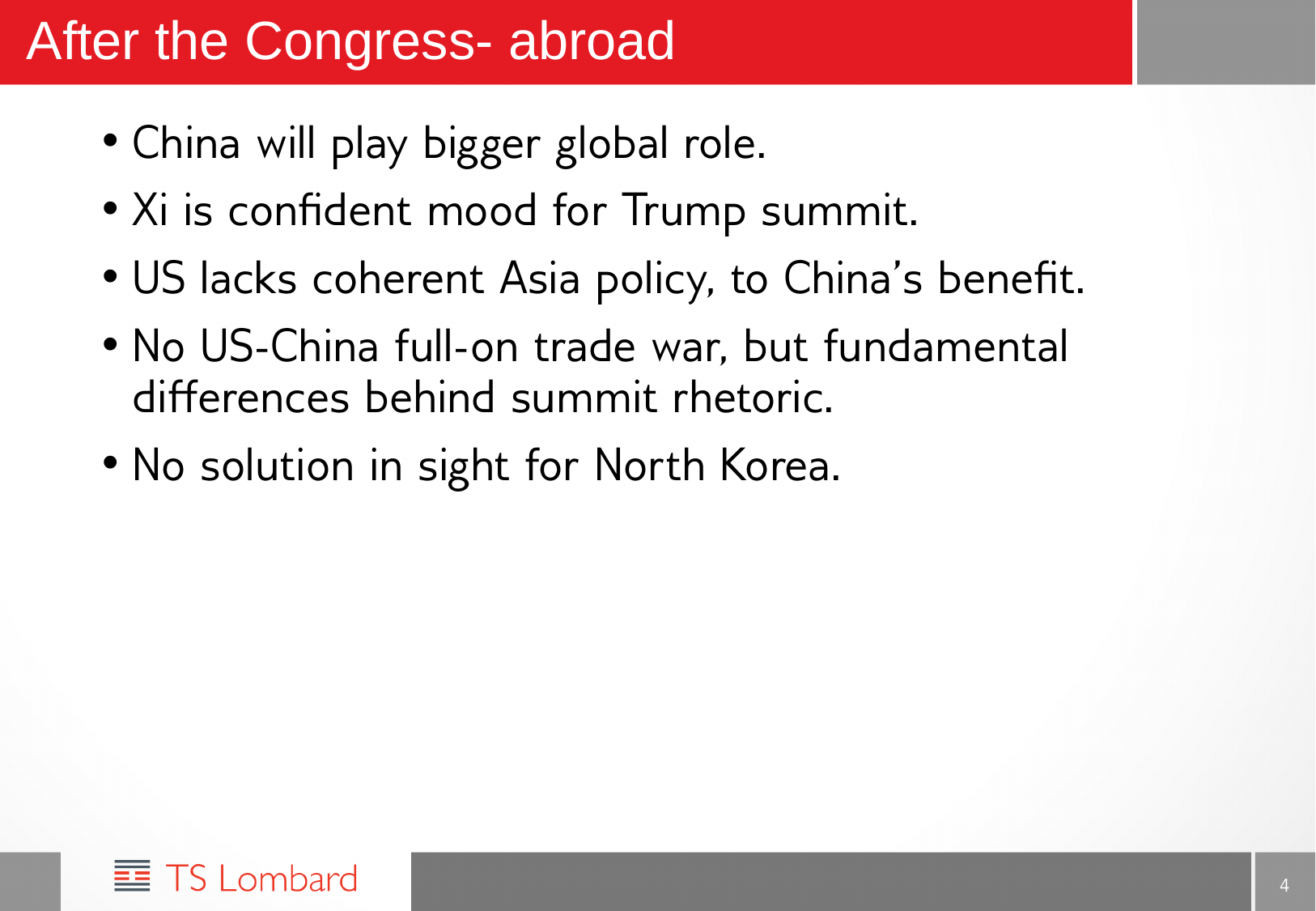

# After the Congress- abroad
China will play bigger global role.
Xi is confident mood for Trump summit.
US lacks coherent Asia policy, to China’s benefit.
No US-China full-on trade war, but fundamental differences behind summit rhetoric.
No solution in sight for North Korea.

4